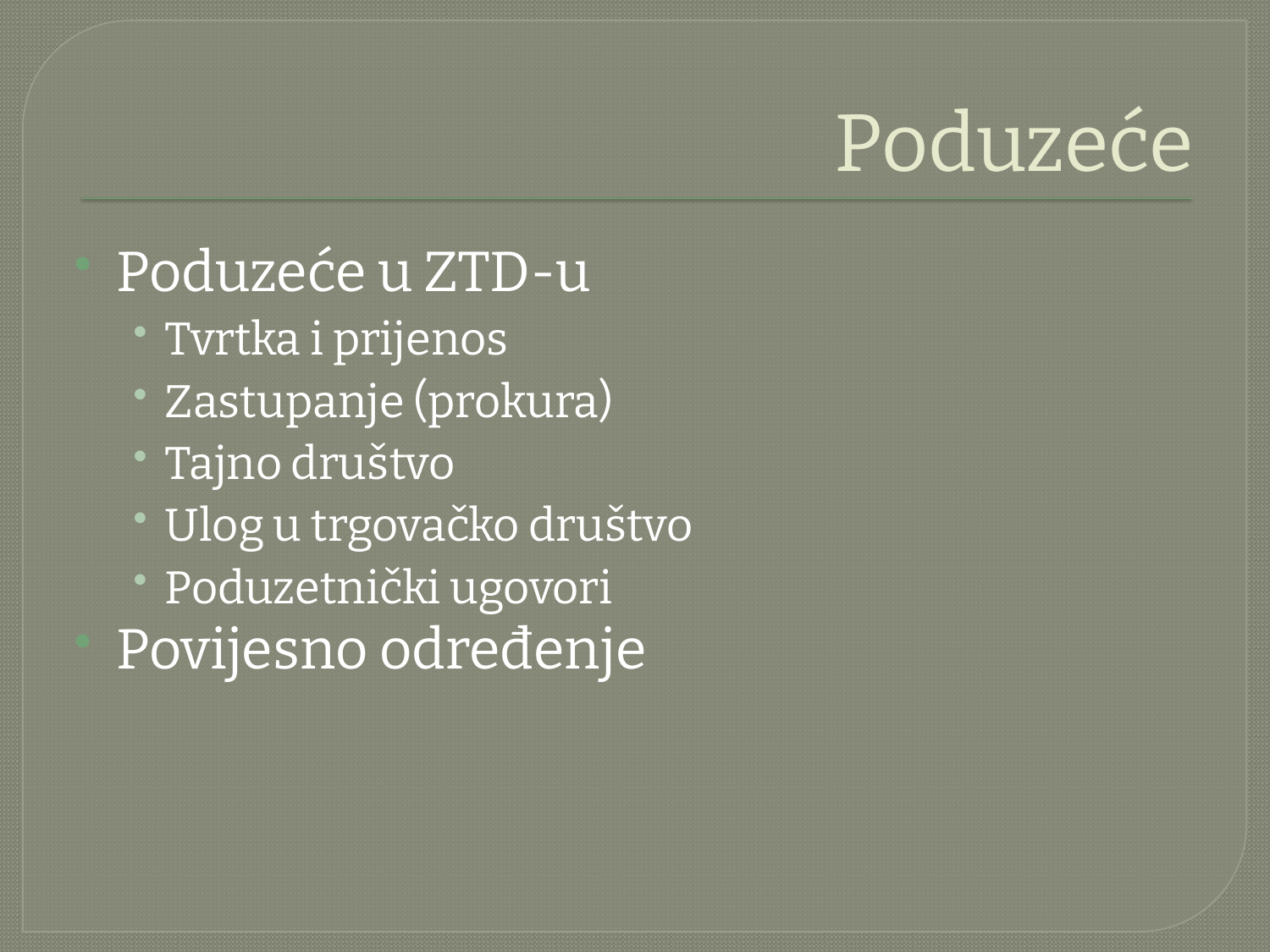

# Poduzeće
Poduzeće u ZTD-u
Tvrtka i prijenos
Zastupanje (prokura)
Tajno društvo
Ulog u trgovačko društvo
Poduzetnički ugovori
Povijesno određenje